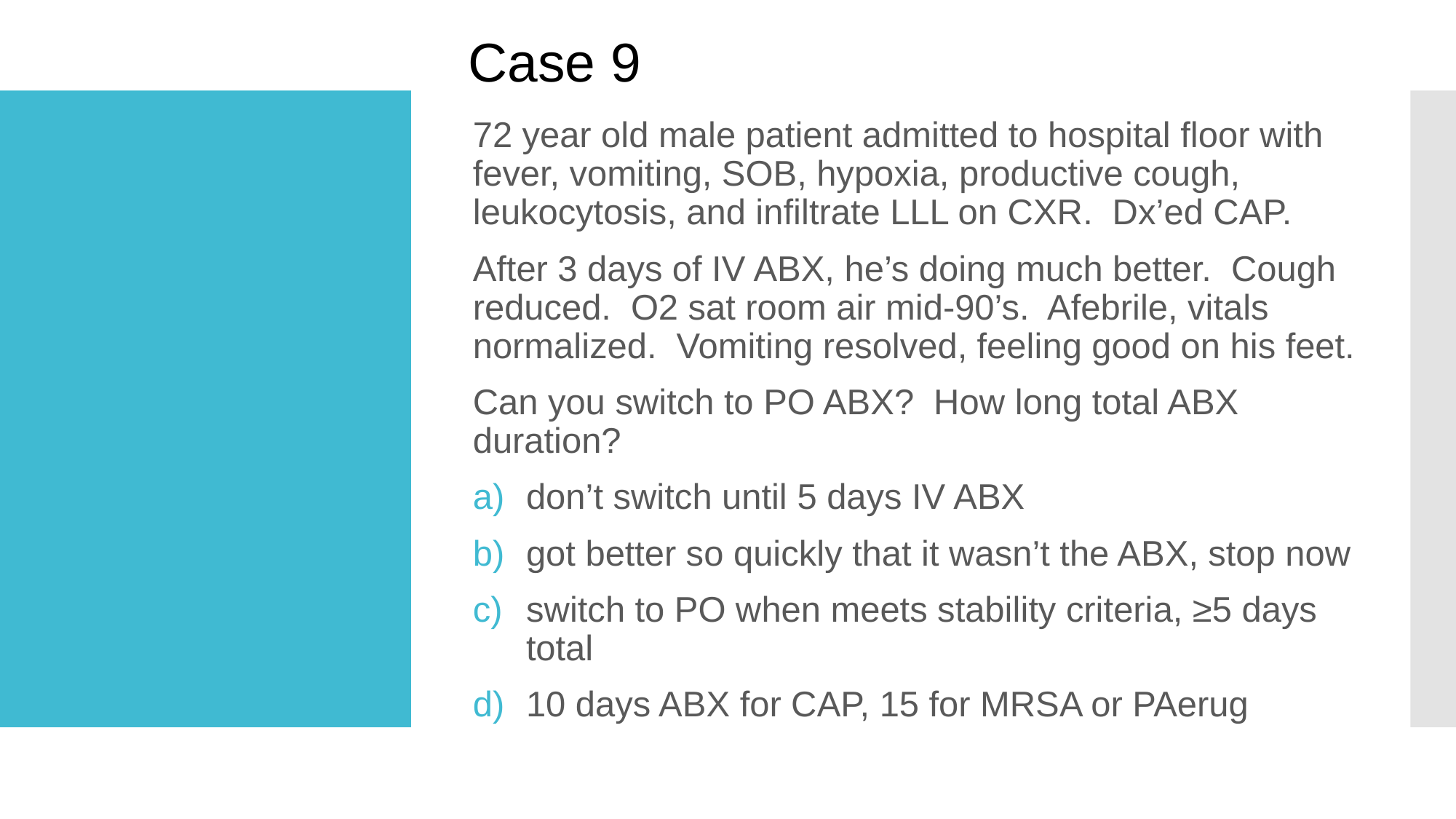

Case 9
72 year old male patient admitted to hospital floor with fever, vomiting, SOB, hypoxia, productive cough, leukocytosis, and infiltrate LLL on CXR.  Dx’ed CAP.
After 3 days of IV ABX, he’s doing much better.  Cough reduced.  O2 sat room air mid-90’s.  Afebrile, vitals normalized.  Vomiting resolved, feeling good on his feet.
Can you switch to PO ABX?  How long total ABX duration?
don’t switch until 5 days IV ABX
got better so quickly that it wasn’t the ABX, stop now
switch to PO when meets stability criteria, ≥5 days total
10 days ABX for CAP, 15 for MRSA or PAerug
#